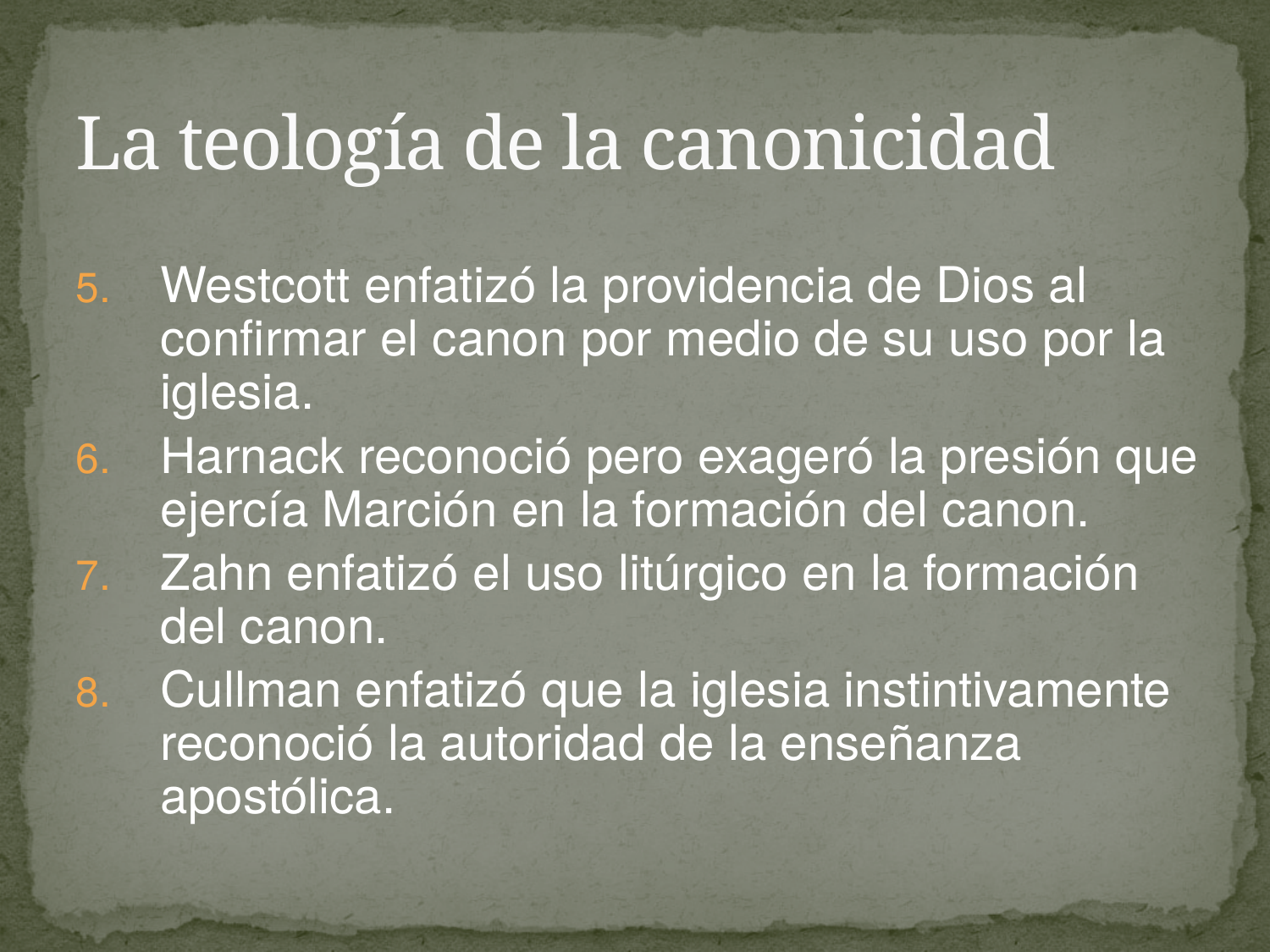

# La teología de la canonicidad
Westcott enfatizó la providencia de Dios al confirmar el canon por medio de su uso por la iglesia.
Harnack reconoció pero exageró la presión que ejercía Marción en la formación del canon.
Zahn enfatizó el uso litúrgico en la formación del canon.
Cullman enfatizó que la iglesia instintivamente reconoció la autoridad de la enseñanza apostólica.